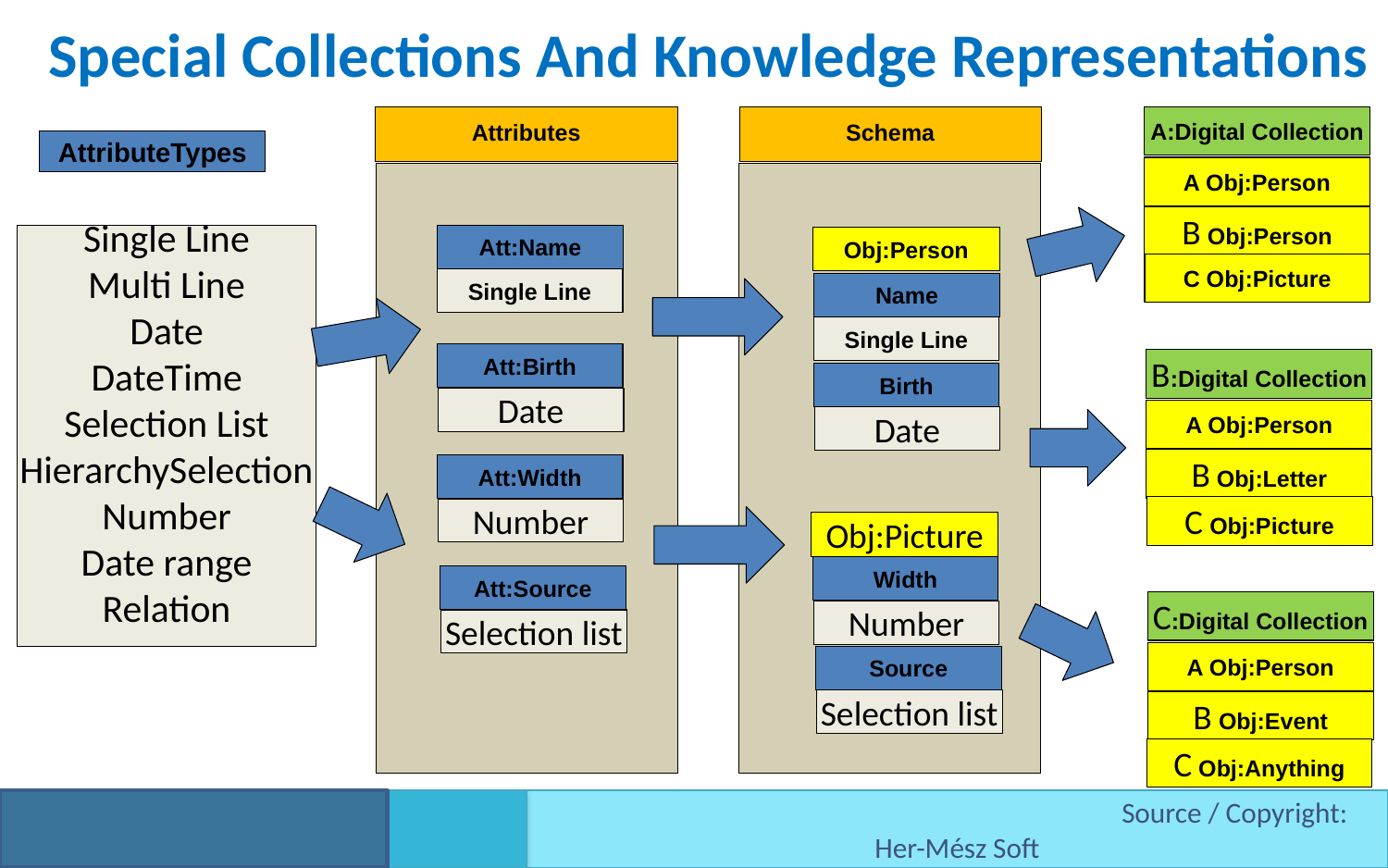

# Special Collections And Knowledge Representations
Attributes
Schema
A:Digital Collection
AttributeTypes
A Obj:Person

B Obj:Person

Single Line
Multi Line
Date
DateTime
Selection List
HierarchySelection
Number
Date range
Relation

Att:Name
Obj:Person
C Obj:Picture
Single Line
Name

Single Line
Att:Birth
B:Digital Collection
Birth
Date
A Obj:Person
Date

B Obj:Letter
Att:Width

C Obj:Picture
Number

Obj:Picture
Width
Att:Source
C:Digital Collection
Number

Selection list
A Obj:Person
Source
Selection list
B Obj:Event
C Obj:Anything

                                     			Source / Copyright: Her-Mész Soft